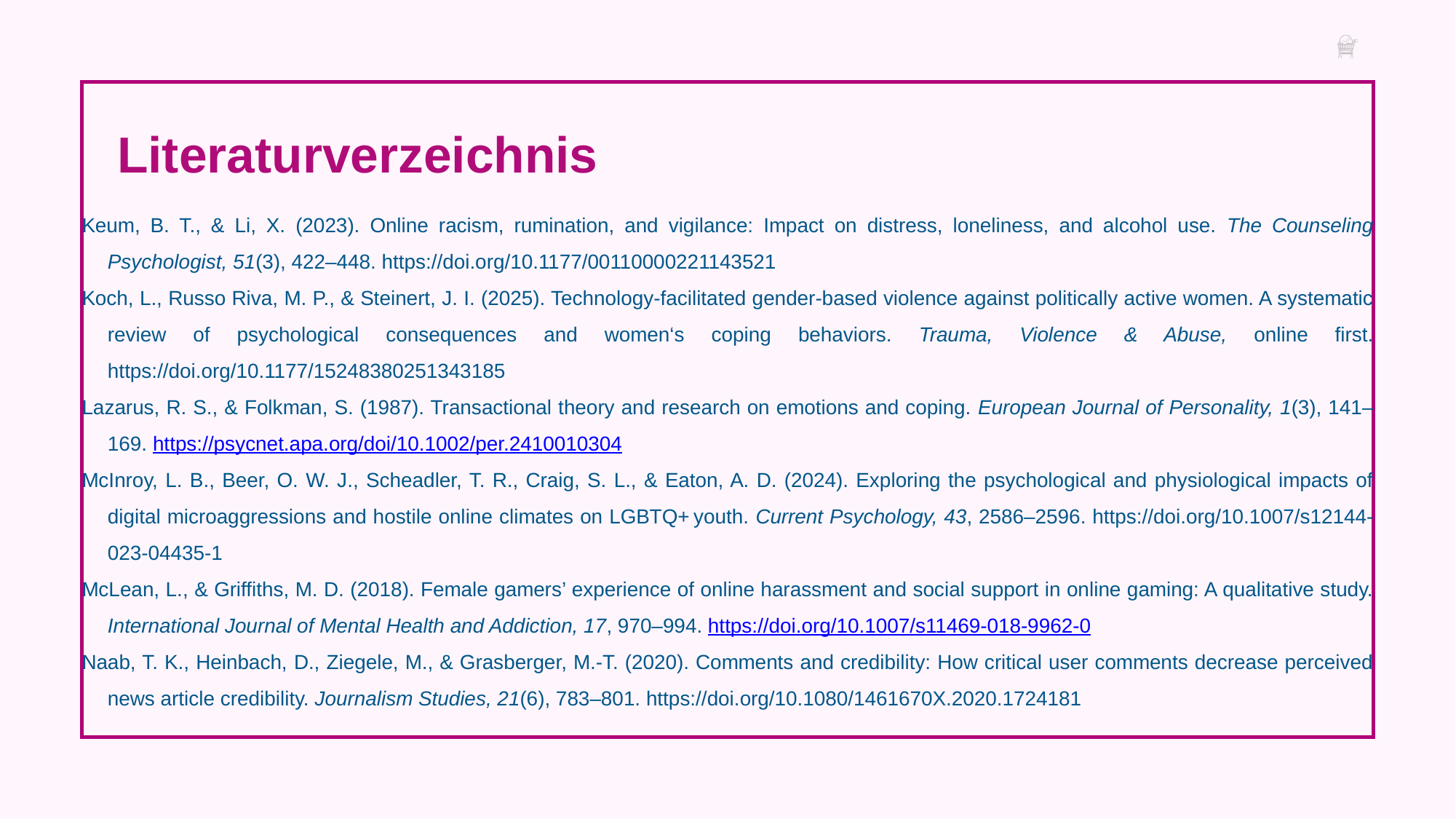

Literaturverzeichnis

Keum, B. T., & Li, X. (2023). Online racism, rumination, and vigilance: Impact on distress, loneliness, and alcohol use. The Counseling Psychologist, 51(3), 422–448. https://doi.org/10.1177/00110000221143521
Koch, L., Russo Riva, M. P., & Steinert, J. I. (2025). Technology-facilitated gender-based violence against politically active women. A systematic review of psychological consequences and women‘s coping behaviors. Trauma, Violence & Abuse, online first. https://doi.org/10.1177/15248380251343185
Lazarus, R. S., & Folkman, S. (1987). Transactional theory and research on emotions and coping. European Journal of Personality, 1(3), 141–169. https://psycnet.apa.org/doi/10.1002/per.2410010304
McInroy, L. B., Beer, O. W. J., Scheadler, T. R., Craig, S. L., & Eaton, A. D. (2024). Exploring the psychological and physiological impacts of digital microaggressions and hostile online climates on LGBTQ+ youth. Current Psychology, 43, 2586–2596. https://doi.org/10.1007/s12144-023-04435-1
McLean, L., & Griffiths, M. D. (2018). Female gamers’ experience of online harassment and social support in online gaming: A qualitative study. International Journal of Mental Health and Addiction, 17, 970–994. https://doi.org/10.1007/s11469-018-9962-0
Naab, T. K., Heinbach, D., Ziegele, M., & Grasberger, M.-T. (2020). Comments and credibility: How critical user comments decrease perceived news article credibility. Journalism Studies, 21(6), 783–801. https://doi.org/10.1080/1461670X.2020.1724181